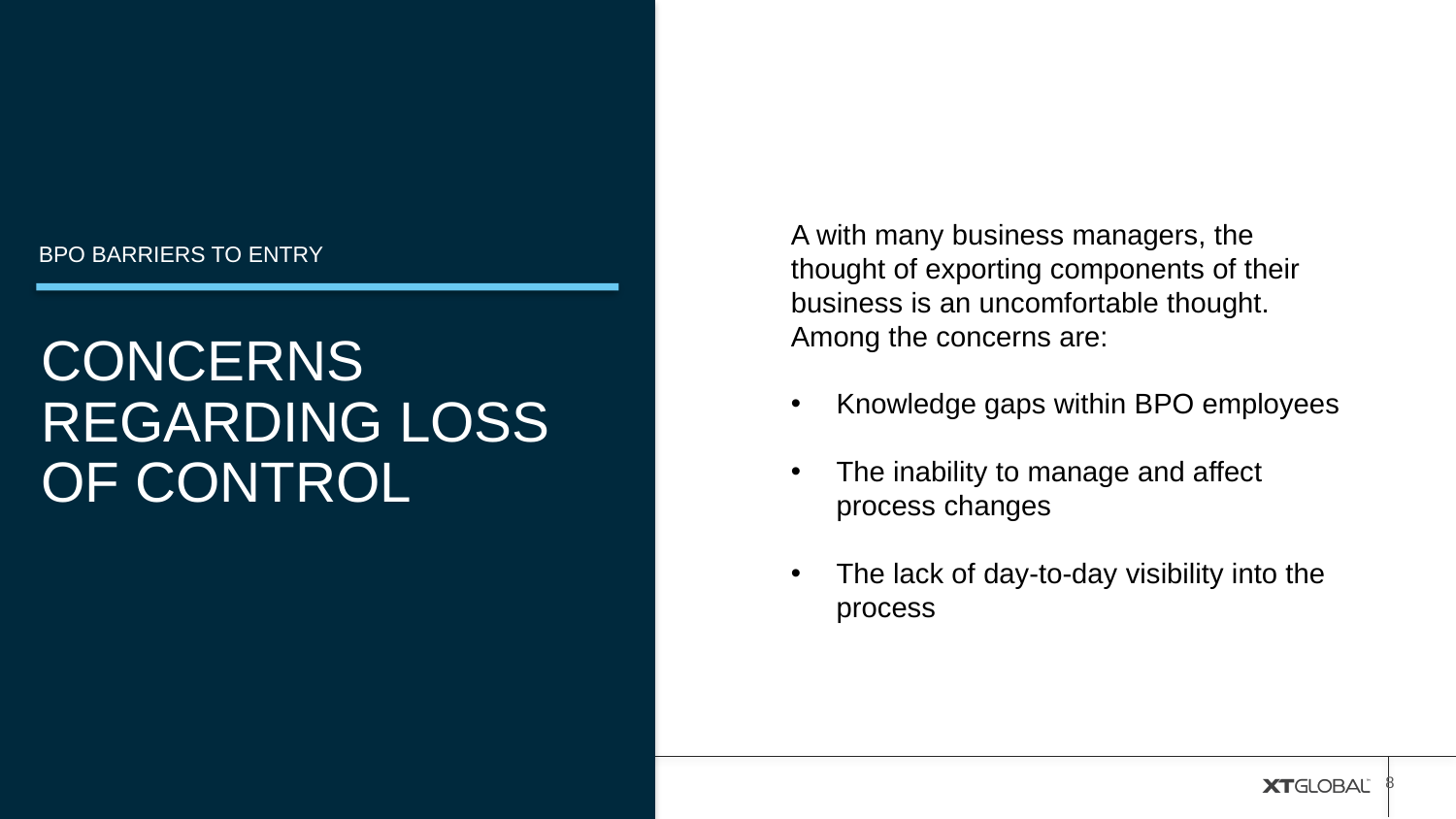

A with many business managers, the thought of exporting components of their business is an uncomfortable thought. Among the concerns are:

Knowledge gaps within BPO employees
The inability to manage and affect process changes
The lack of day-to-day visibility into the process

BPO BARRIERS TO ENTRY

CONCERNS REGARDING LOSS OF CONTROL